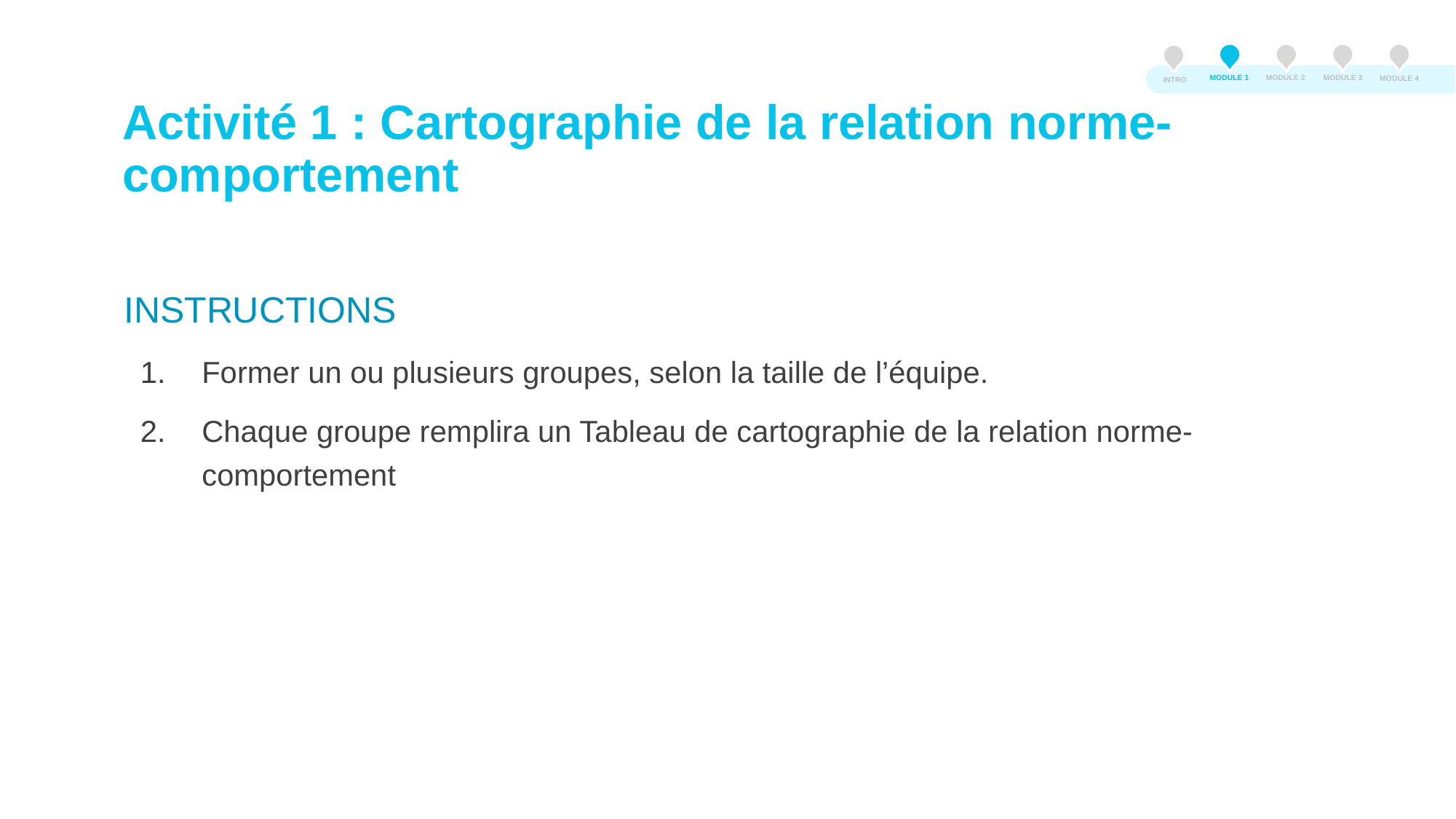

MODULE 3
MODULE 2
MODULE 1
MODULE 4
INTRO
# Activité 1 : Cartographie de la relation norme-comportement

INSTRUCTIONS
Former un ou plusieurs groupes, selon la taille de l’équipe.
Chaque groupe remplira un Tableau de cartographie de la relation norme-comportement